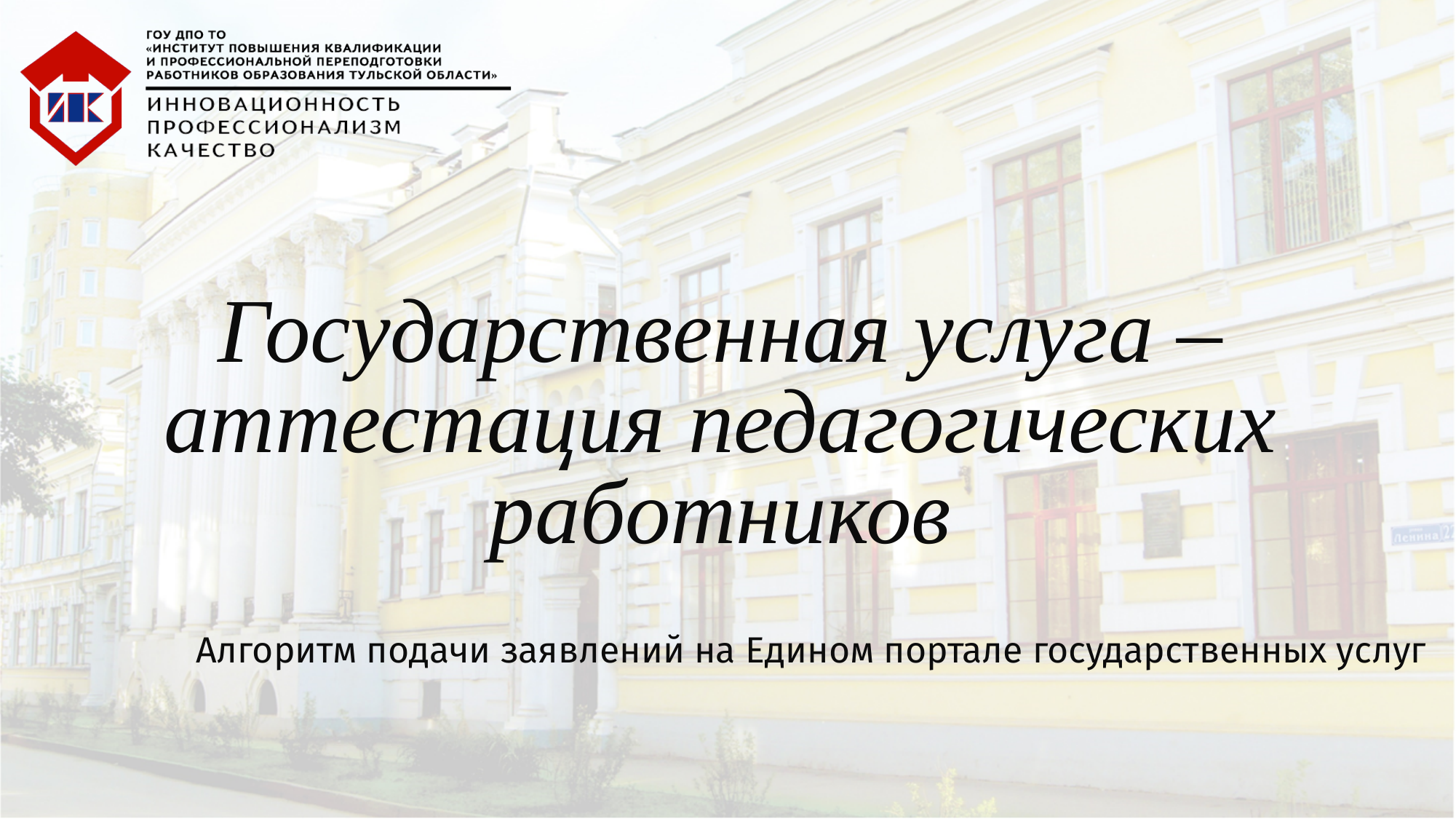

# Государственная услуга – аттестация педагогических работников

Алгоритм подачи заявлений на Едином портале государственных услуг